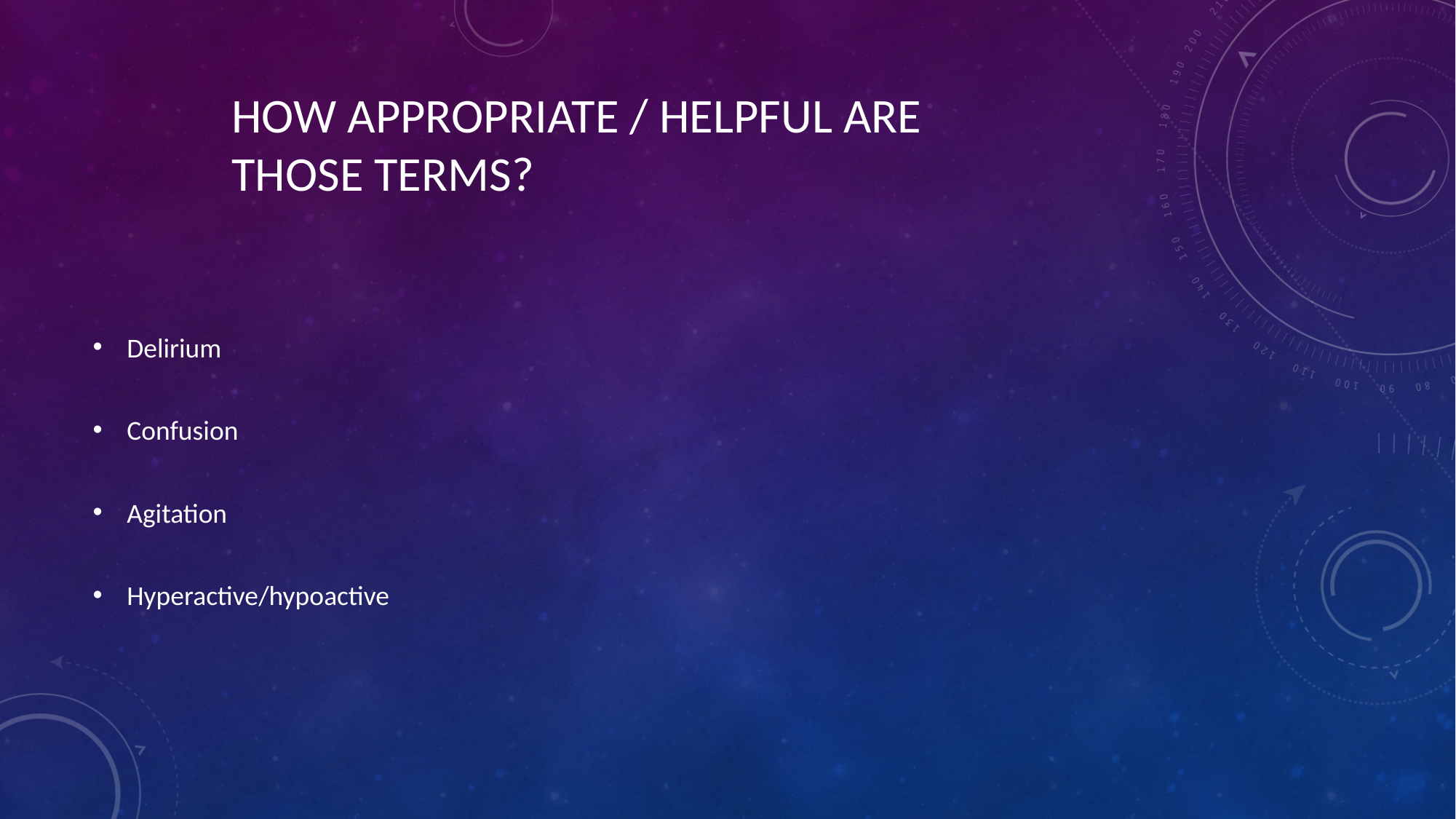

# How appropriate / helpful are those terms?
Delirium

Confusion

Agitation

Hyperactive/hypoactive